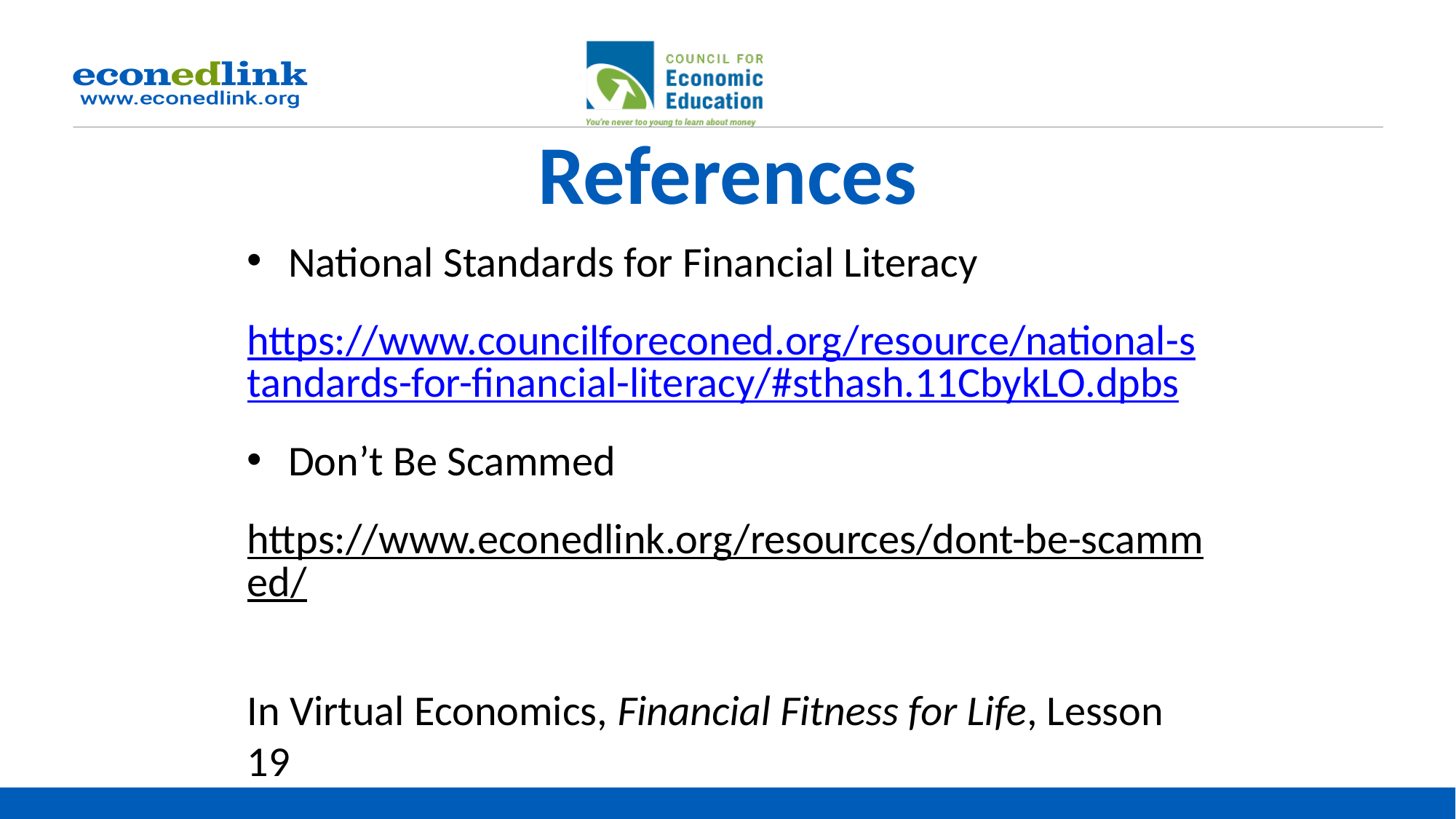

# References
National Standards for Financial Literacy
https://www.councilforeconed.org/resource/national-standards-for-financial-literacy/#sthash.11CbykLO.dpbs
Don’t Be Scammed
https://www.econedlink.org/resources/dont-be-scammed/
In Virtual Economics, Financial Fitness for Life, Lesson 19